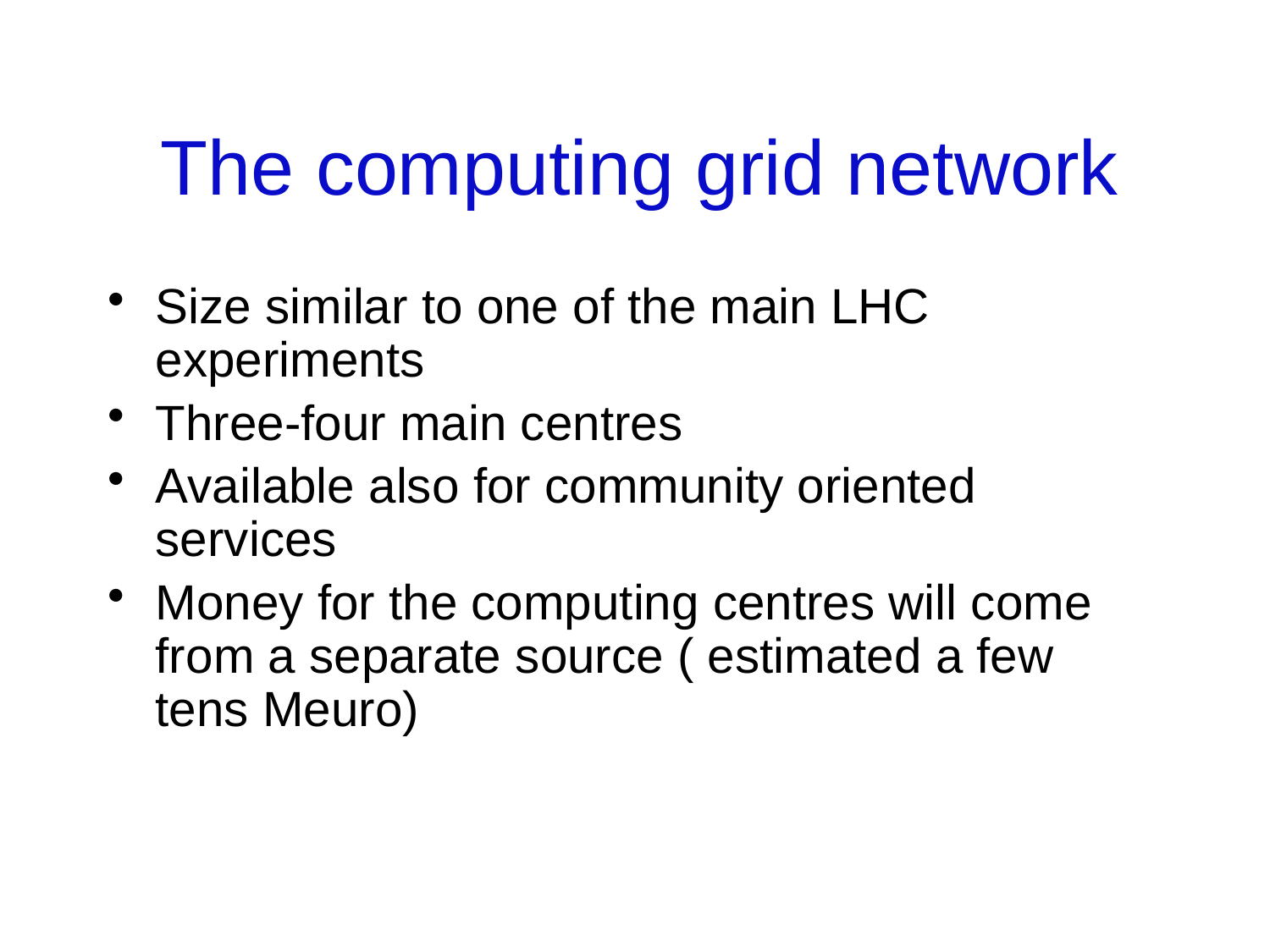

# The computing grid network
Size similar to one of the main LHC experiments
Three-four main centres
Available also for community oriented services
Money for the computing centres will come from a separate source ( estimated a few tens Meuro)